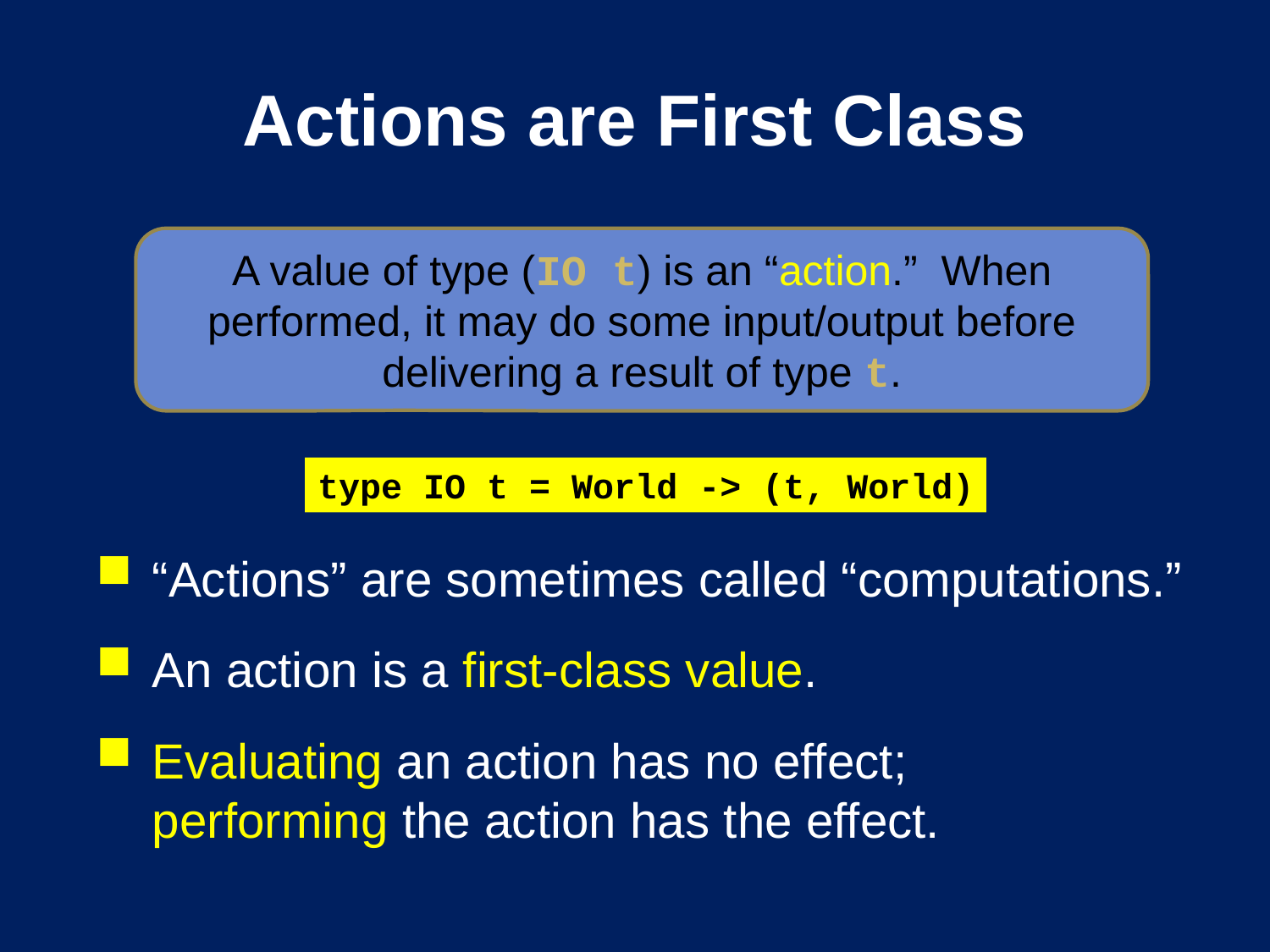

# Actions are First Class
A value of type (IO t) is an “action.”  When performed, it may do some input/output before delivering a result of type t.
type IO t = World -> (t, World)
“Actions” are sometimes called “computations.”
An action is a first-class value.
Evaluating an action has no effect;    performing the action has the effect.